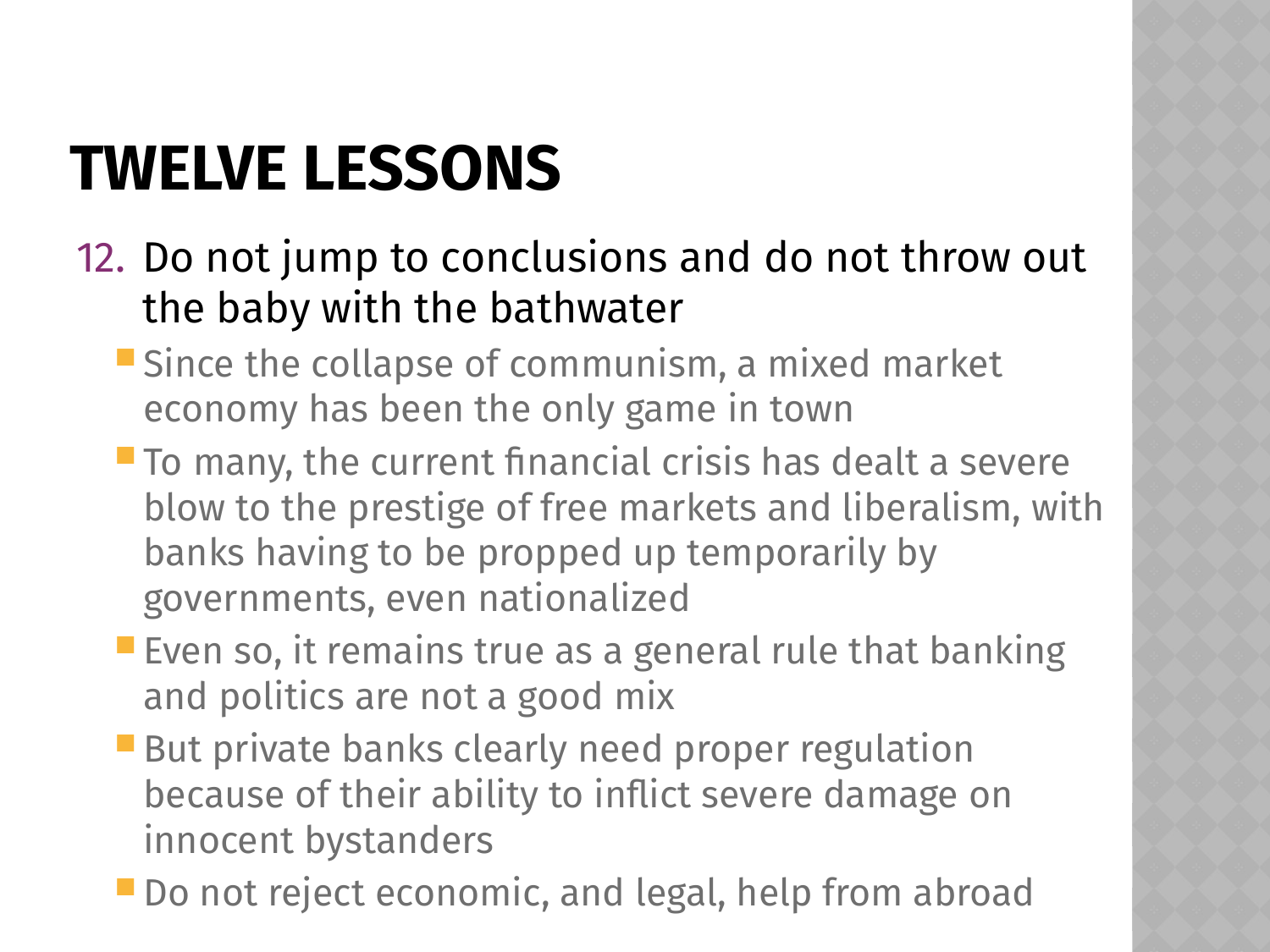

# twelve Lessons
12.	Do not jump to conclusions and do not throw out the baby with the bathwater
Since the collapse of communism, a mixed market economy has been the only game in town
To many, the current financial crisis has dealt a severe blow to the prestige of free markets and liberalism, with banks having to be propped up temporarily by governments, even nationalized
Even so, it remains true as a general rule that banking and politics are not a good mix
But private banks clearly need proper regulation because of their ability to inflict severe damage on innocent bystanders
Do not reject economic, and legal, help from abroad